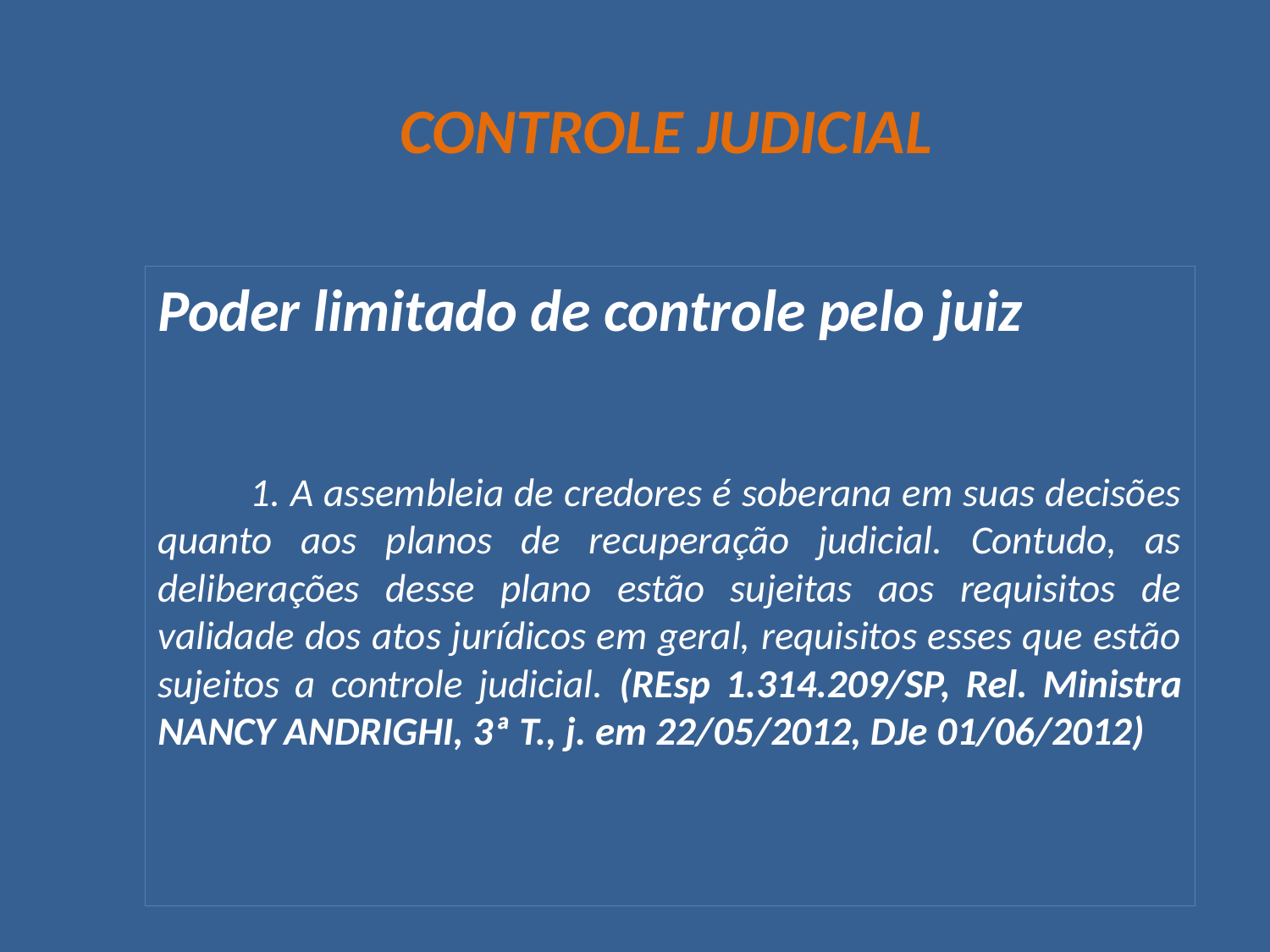

# CONTROLE JUDICIAL
Poder limitado de controle pelo juiz

	1. A assembleia de credores é soberana em suas decisões quanto aos planos de recuperação judicial. Contudo, as deliberações desse plano estão sujeitas aos requisitos de validade dos atos jurídicos em geral, requisitos esses que estão sujeitos a controle judicial. (REsp 1.314.209/SP, Rel. Ministra NANCY ANDRIGHI, 3ª T., j. em 22/05/2012, DJe 01/06/2012)